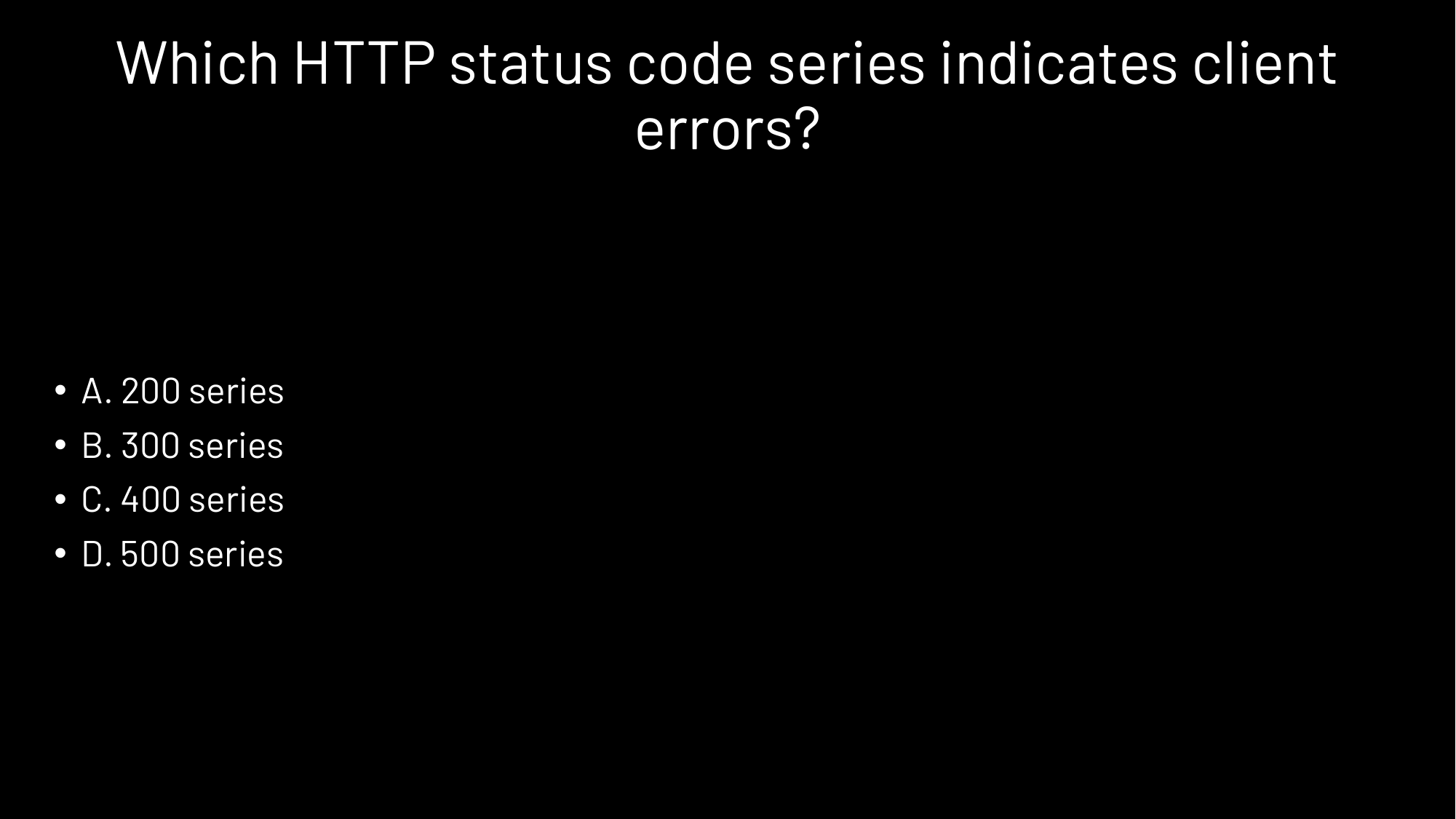

# Which HTTP status code series indicates client errors?
A. 200 series
B. 300 series
C. 400 series
D. 500 series